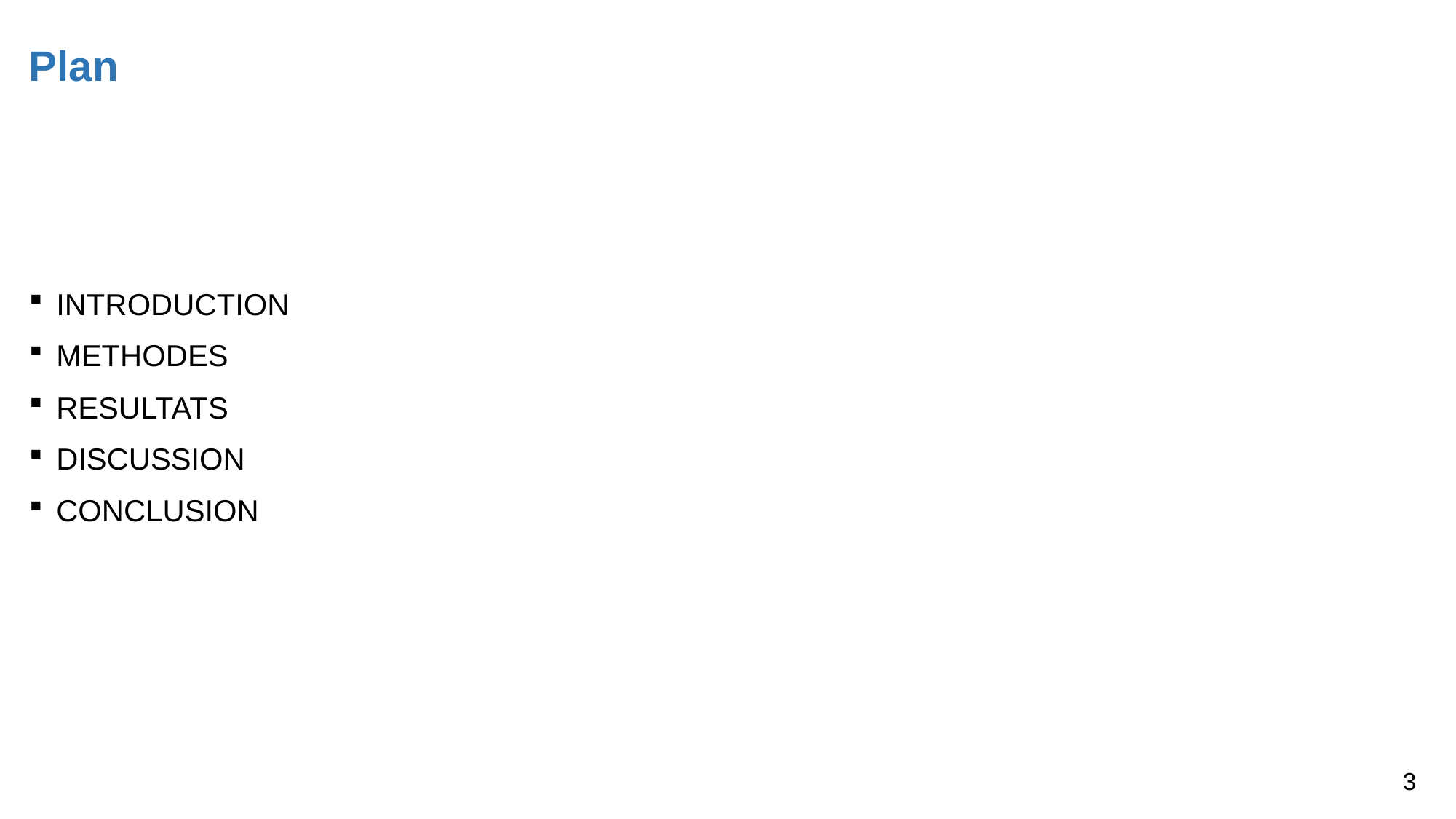

| Plan |  |  |  |  |
| --- | --- | --- | --- | --- |
INTRODUCTION
METHODES
RESULTATS
DISCUSSION
CONCLUSION
3